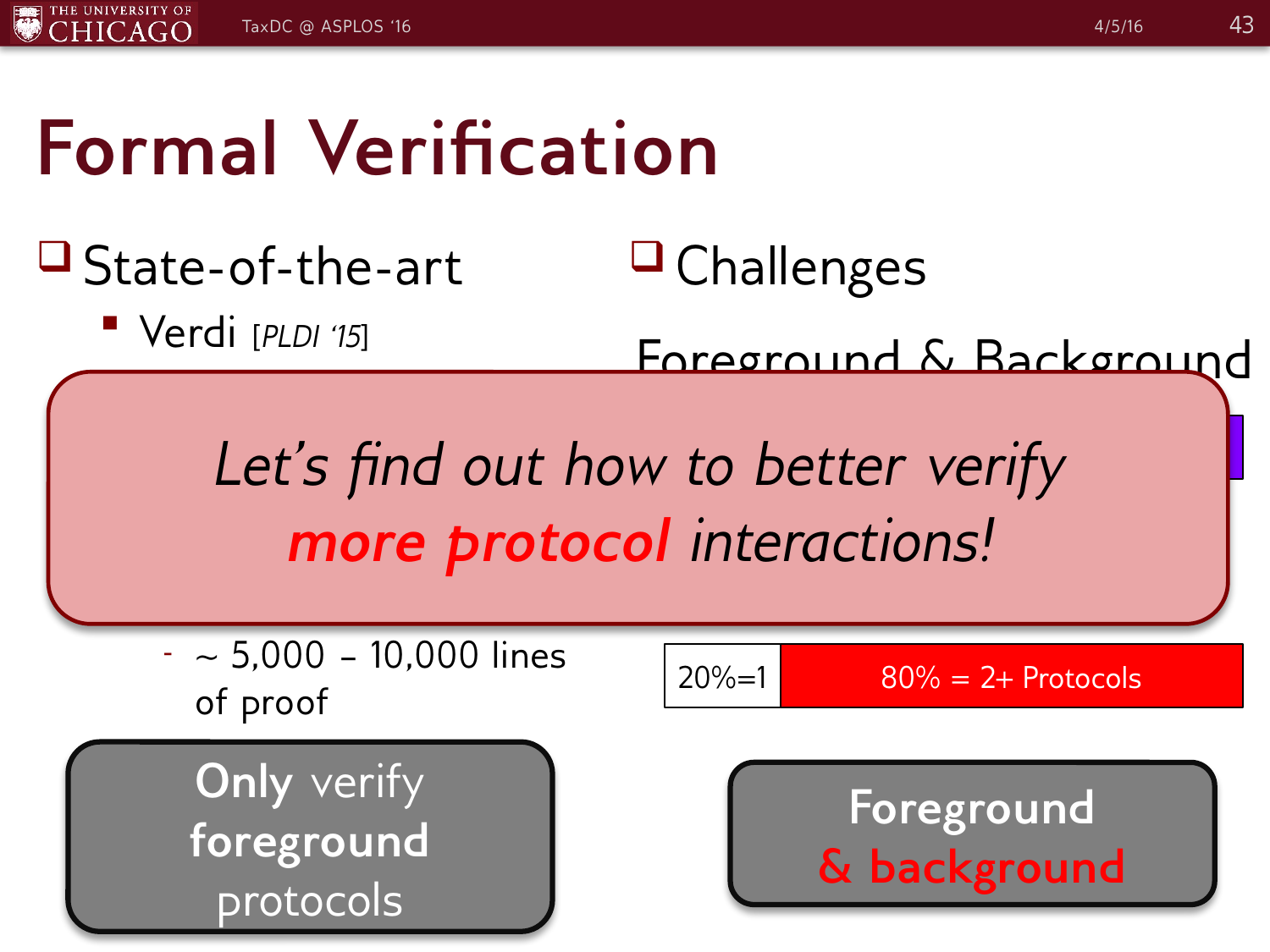

43
TaxDC @ ASPLOS ‘16
4/5/16
# Formal Verification
State-of-the-art
Verdi [PLDI ‘15]
Raft update
~ 6,000 lines of proof
IronFleet [SOSP ‘15]
Paxos update
Lease-based read/write
~ 5,000 – 10,000 lines of proof
Challenges
Foreground & Background

#Protocol interactions
Let’s find out how to better verify
more protocol interactions!
52% = BG
29% = Mix
19%=FG
20%=1
80% = 2+ Protocols
Only verify foreground protocols
Foreground
& background